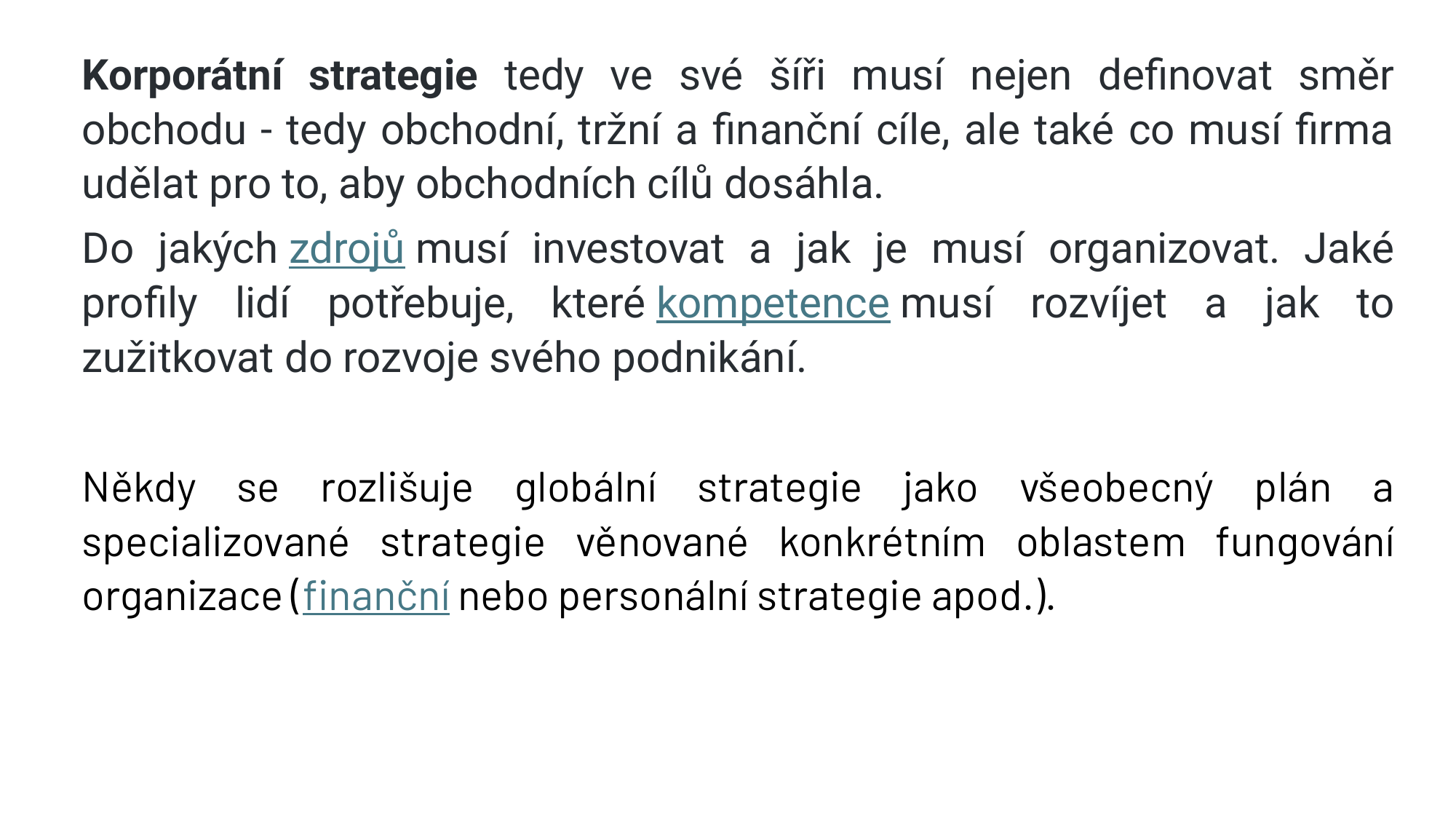

Korporátní strategie tedy ve své šíři musí nejen definovat směr obchodu - tedy obchodní, tržní a finanční cíle, ale také co musí firma udělat pro to, aby obchodních cílů dosáhla.
Do jakých zdrojů musí investovat a jak je musí organizovat. Jaké profily lidí potřebuje, které kompetence musí rozvíjet a jak to zužitkovat do rozvoje svého podnikání.

Někdy se rozlišuje globální strategie jako všeobecný plán a specializované strategie věnované konkrétním oblastem fungování organizace (finanční nebo personální strategie apod.).